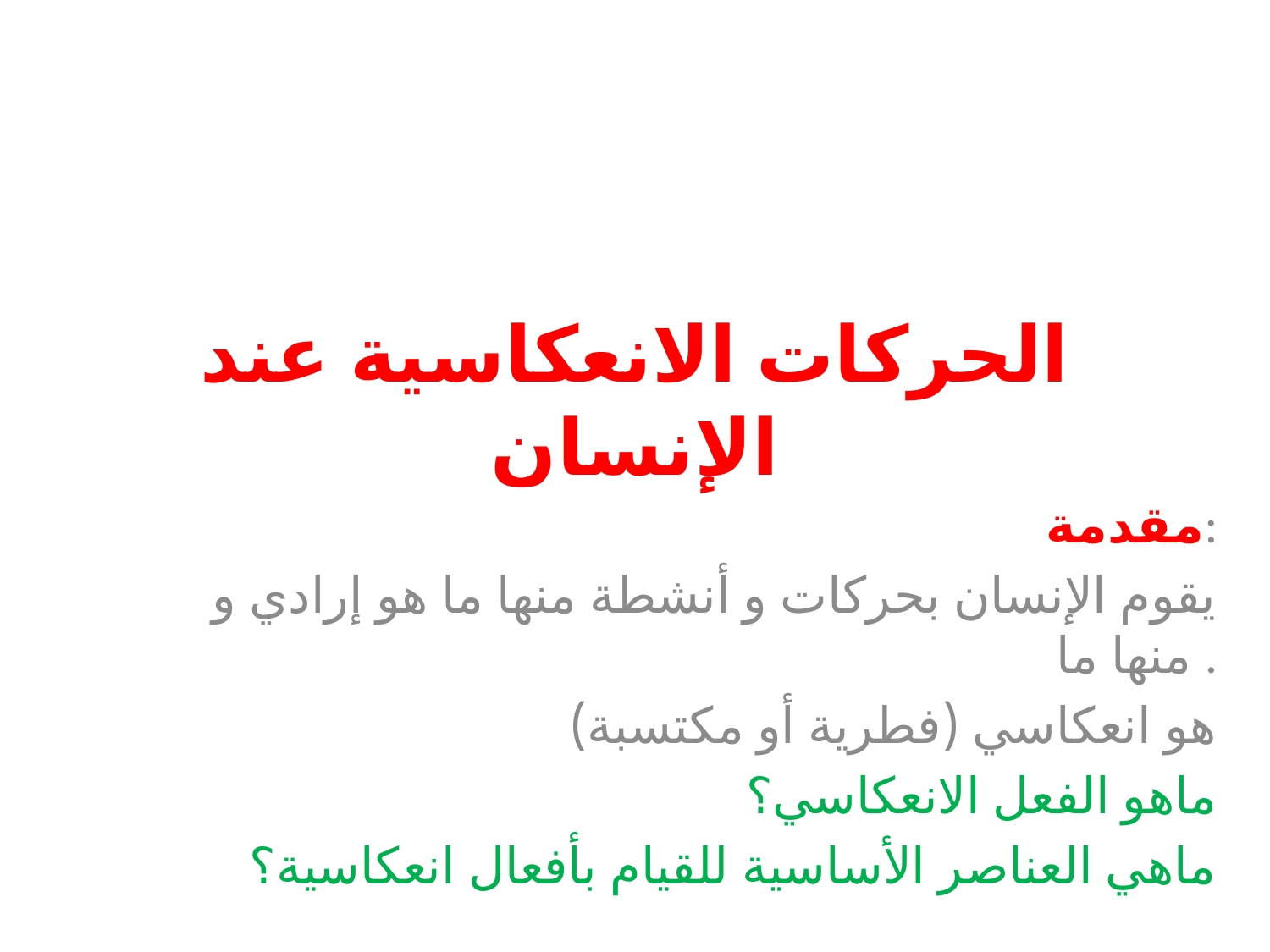

# الحركات الانعكاسية عند الإنسان
مقدمة:
يقوم الإنسان بحركات و أنشطة منها ما هو إرادي و منها ما .
هو انعكاسي (فطرية أو مكتسبة)
ماهو الفعل الانعكاسي؟
ماهي العناصر الأساسية للقيام بأفعال انعكاسية؟